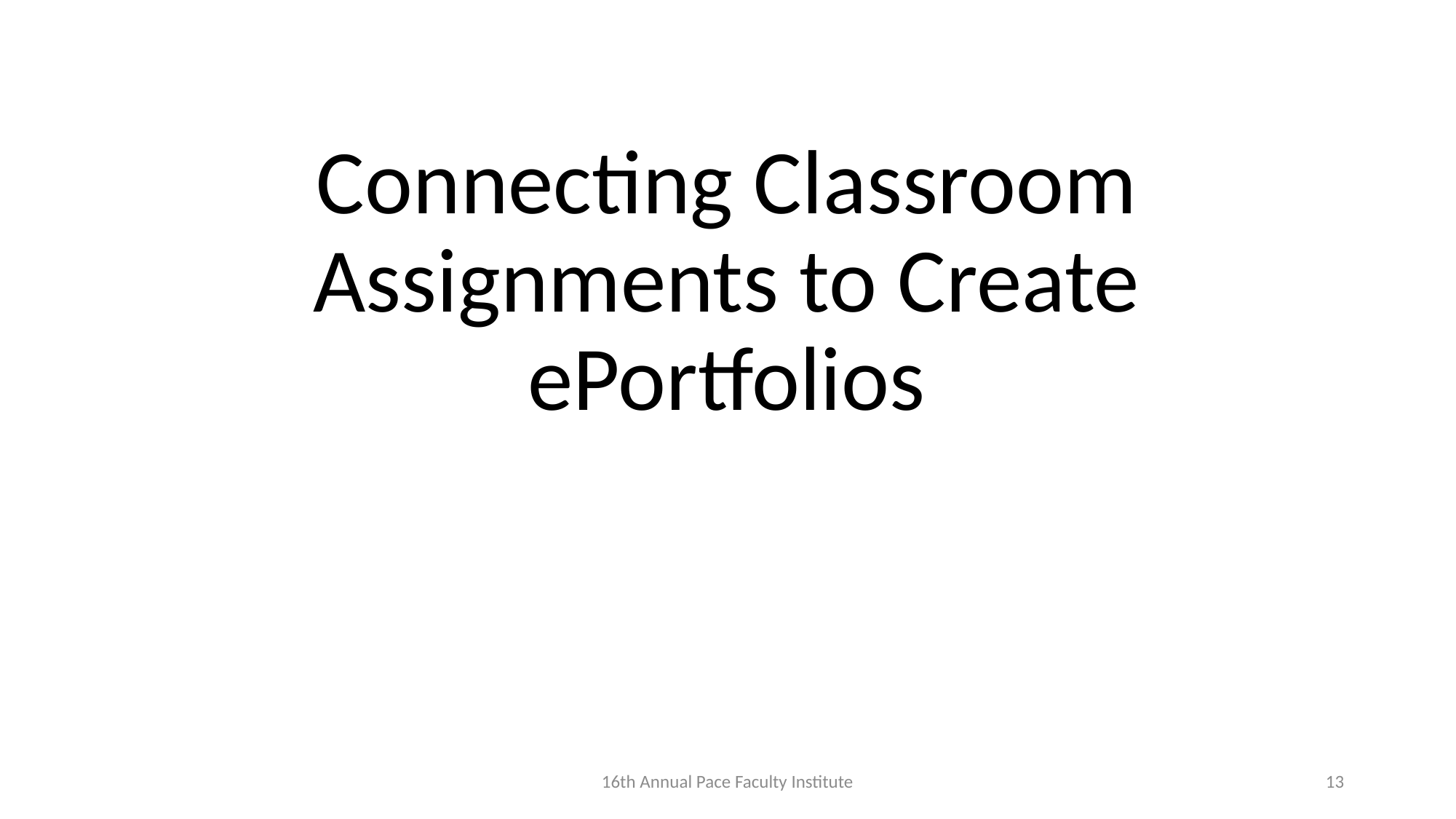

# Connecting Classroom Assignments to Create ePortfolios

16th Annual Pace Faculty Institute
13